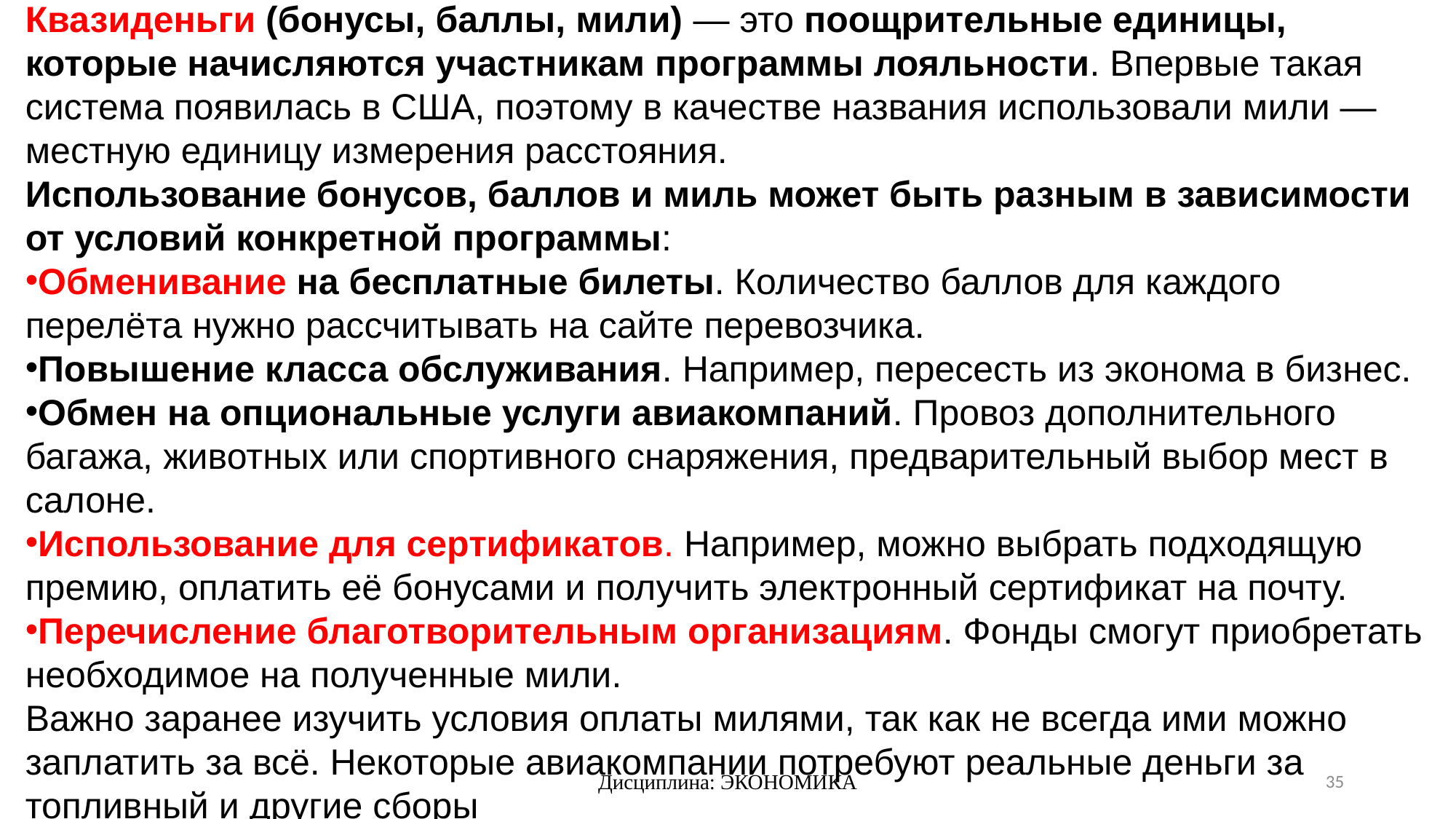

Квазиденьги (бонусы, баллы, мили) — это поощрительные единицы, которые начисляются участникам программы лояльности. Впервые такая система появилась в США, поэтому в качестве названия использовали мили — местную единицу измерения расстояния.
Использование бонусов, баллов и миль может быть разным в зависимости от условий конкретной программы:
Обменивание на бесплатные билеты. Количество баллов для каждого перелёта нужно рассчитывать на сайте перевозчика.
Повышение класса обслуживания. Например, пересесть из эконома в бизнес.
Обмен на опциональные услуги авиакомпаний. Провоз дополнительного багажа, животных или спортивного снаряжения, предварительный выбор мест в салоне.
Использование для сертификатов. Например, можно выбрать подходящую премию, оплатить её бонусами и получить электронный сертификат на почту.
Перечисление благотворительным организациям. Фонды смогут приобретать необходимое на полученные мили.
Важно заранее изучить условия оплаты милями, так как не всегда ими можно заплатить за всё. Некоторые авиакомпании потребуют реальные деньги за топливный и другие сборы
Дисциплина: ЭКОНОМИКА
35